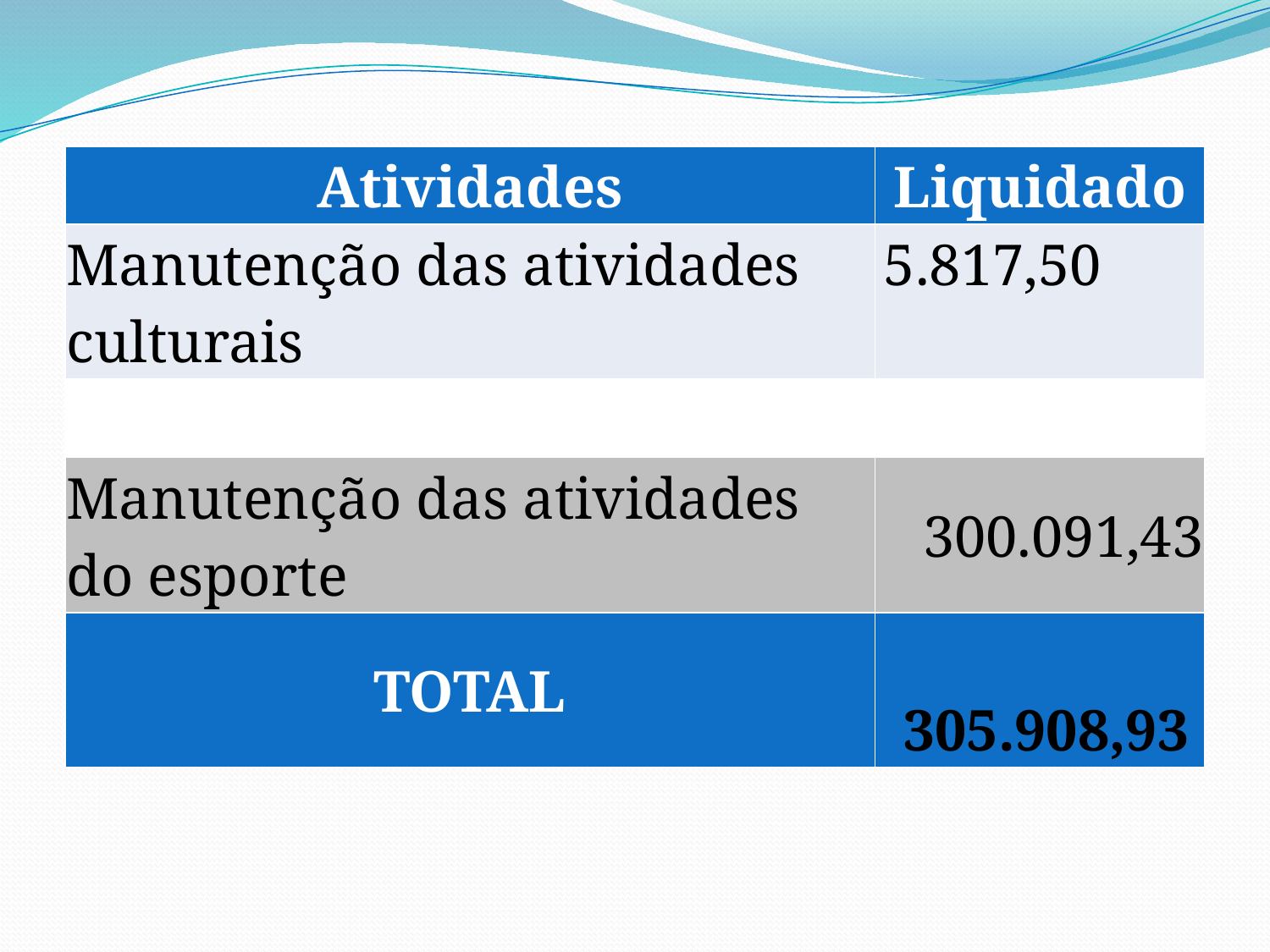

| Atividades | Liquidado |
| --- | --- |
| Manutenção das atividades culturais | 5.817,50 |
|  |  |
| Manutenção das atividades do esporte | 300.091,43 |
| TOTAL | 305.908,93 |